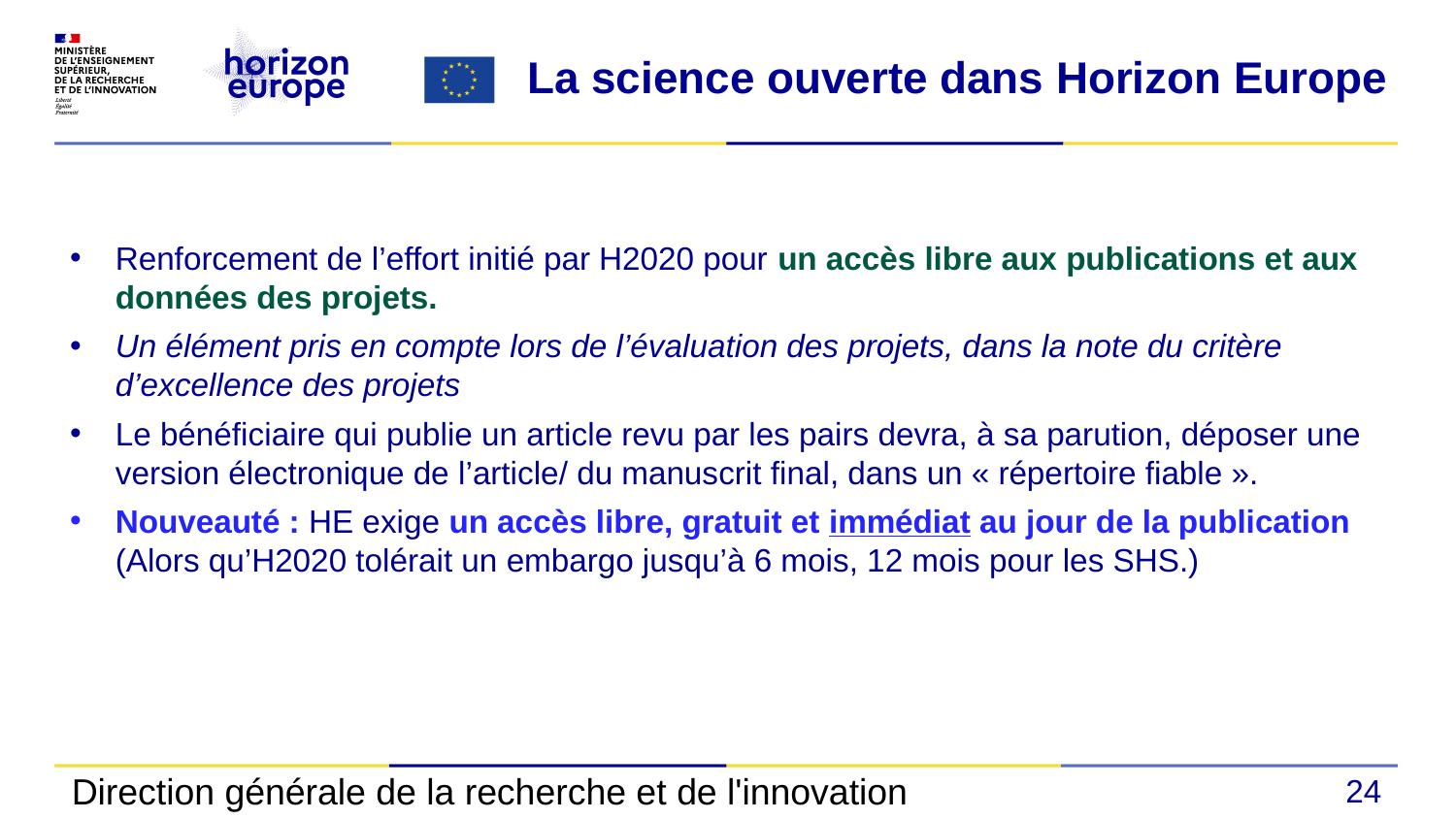

# La science ouverte dans Horizon Europe
Renforcement de l’effort initié par H2020 pour un accès libre aux publications et aux données des projets.
Un élément pris en compte lors de l’évaluation des projets, dans la note du critère d’excellence des projets
Le bénéficiaire qui publie un article revu par les pairs devra, à sa parution, déposer une version électronique de l’article/ du manuscrit final, dans un « répertoire fiable ».
Nouveauté : HE exige un accès libre, gratuit et immédiat au jour de la publication (Alors qu’H2020 tolérait un embargo jusqu’à 6 mois, 12 mois pour les SHS.)
Direction générale de la recherche et de l'innovation
24